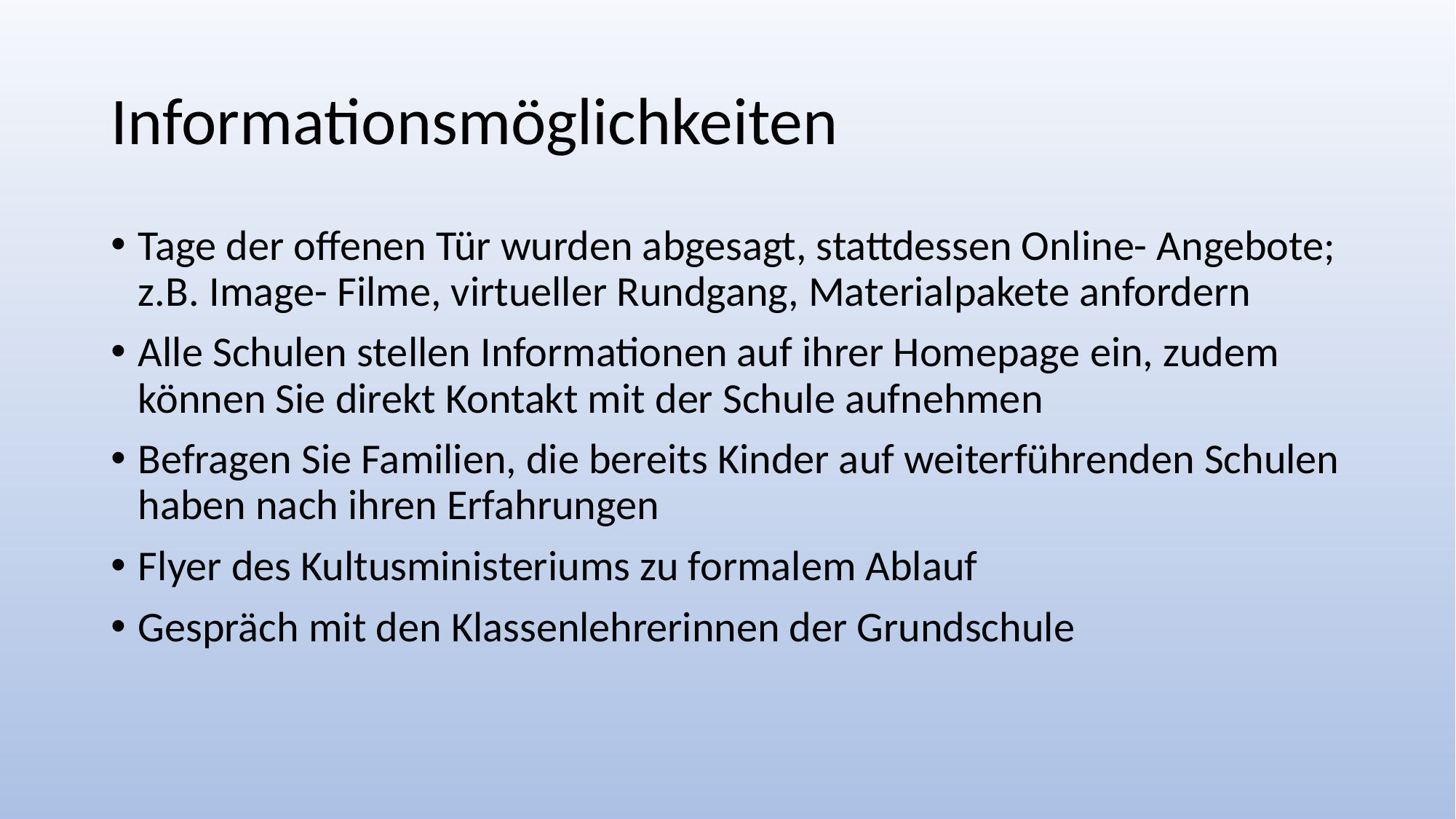

# Informationsmöglichkeiten
Tage der offenen Tür wurden abgesagt, stattdessen Online- Angebote; z.B. Image- Filme, virtueller Rundgang, Materialpakete anfordern
Alle Schulen stellen Informationen auf ihrer Homepage ein, zudem können Sie direkt Kontakt mit der Schule aufnehmen
Befragen Sie Familien, die bereits Kinder auf weiterführenden Schulen haben nach ihren Erfahrungen
Flyer des Kultusministeriums zu formalem Ablauf
Gespräch mit den Klassenlehrerinnen der Grundschule